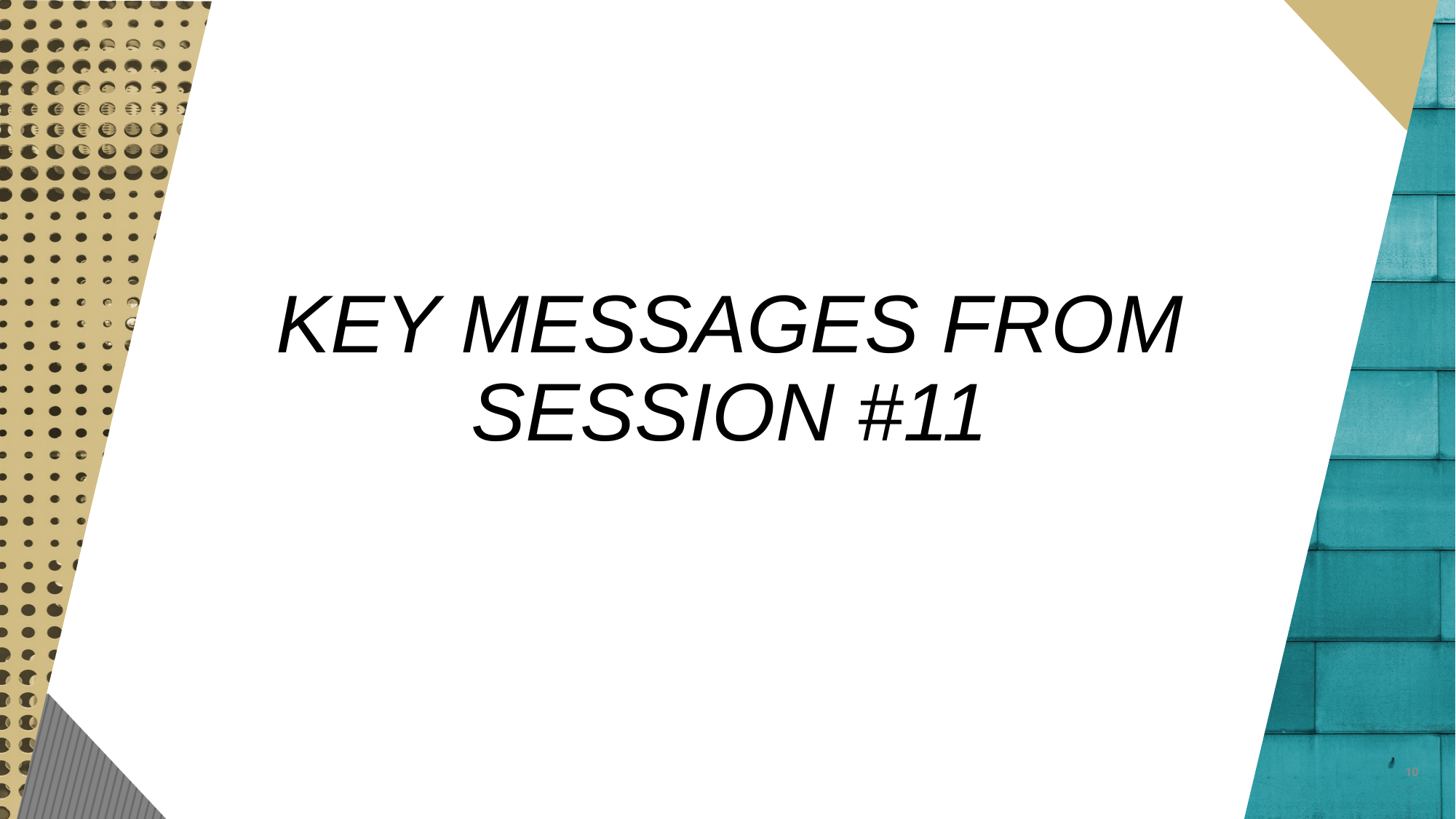

# KEY MESSAGES FROM SESSION #11
10